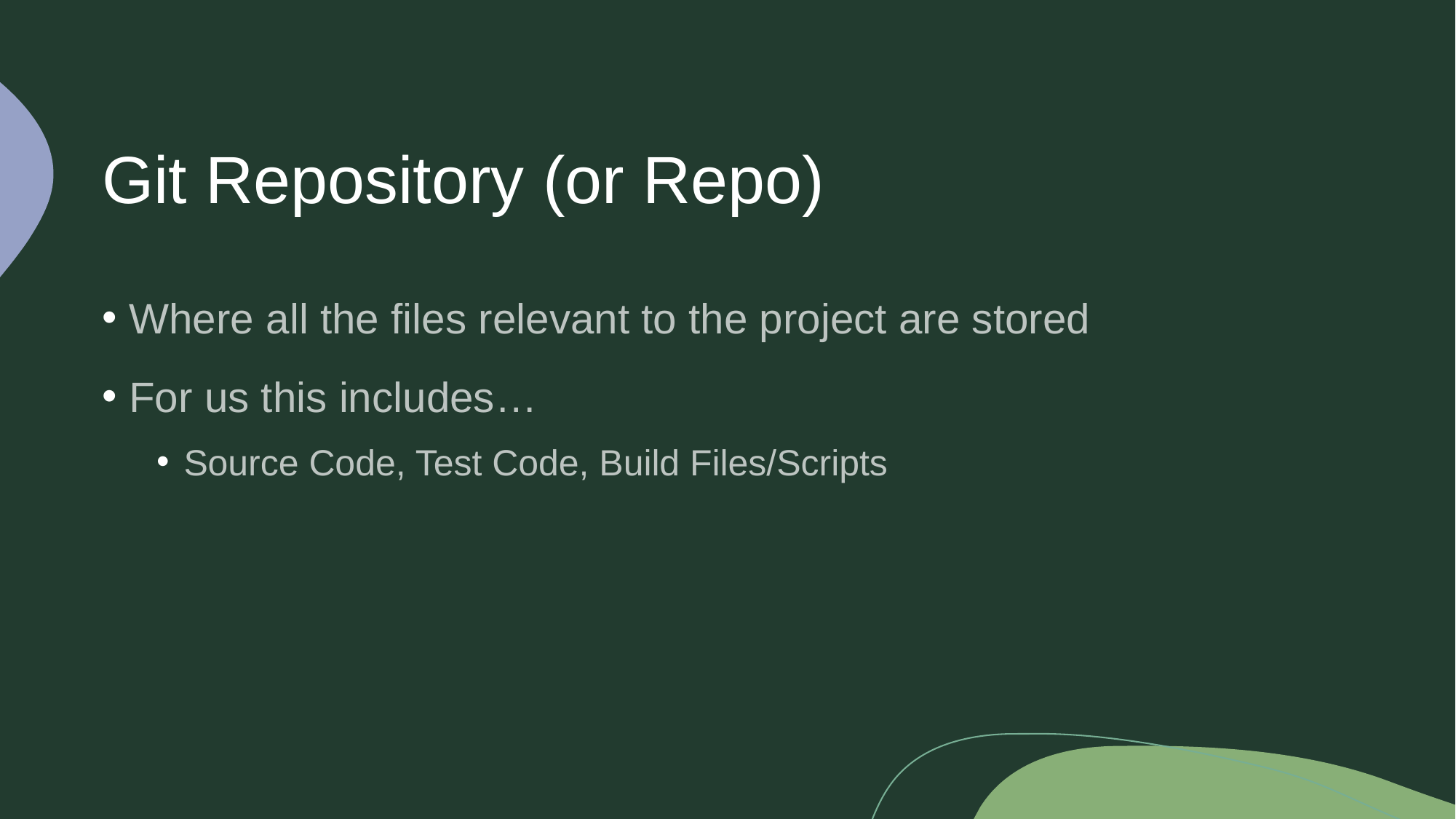

# Git Repository (or Repo)
Where all the files relevant to the project are stored
For us this includes…
Source Code, Test Code, Build Files/Scripts